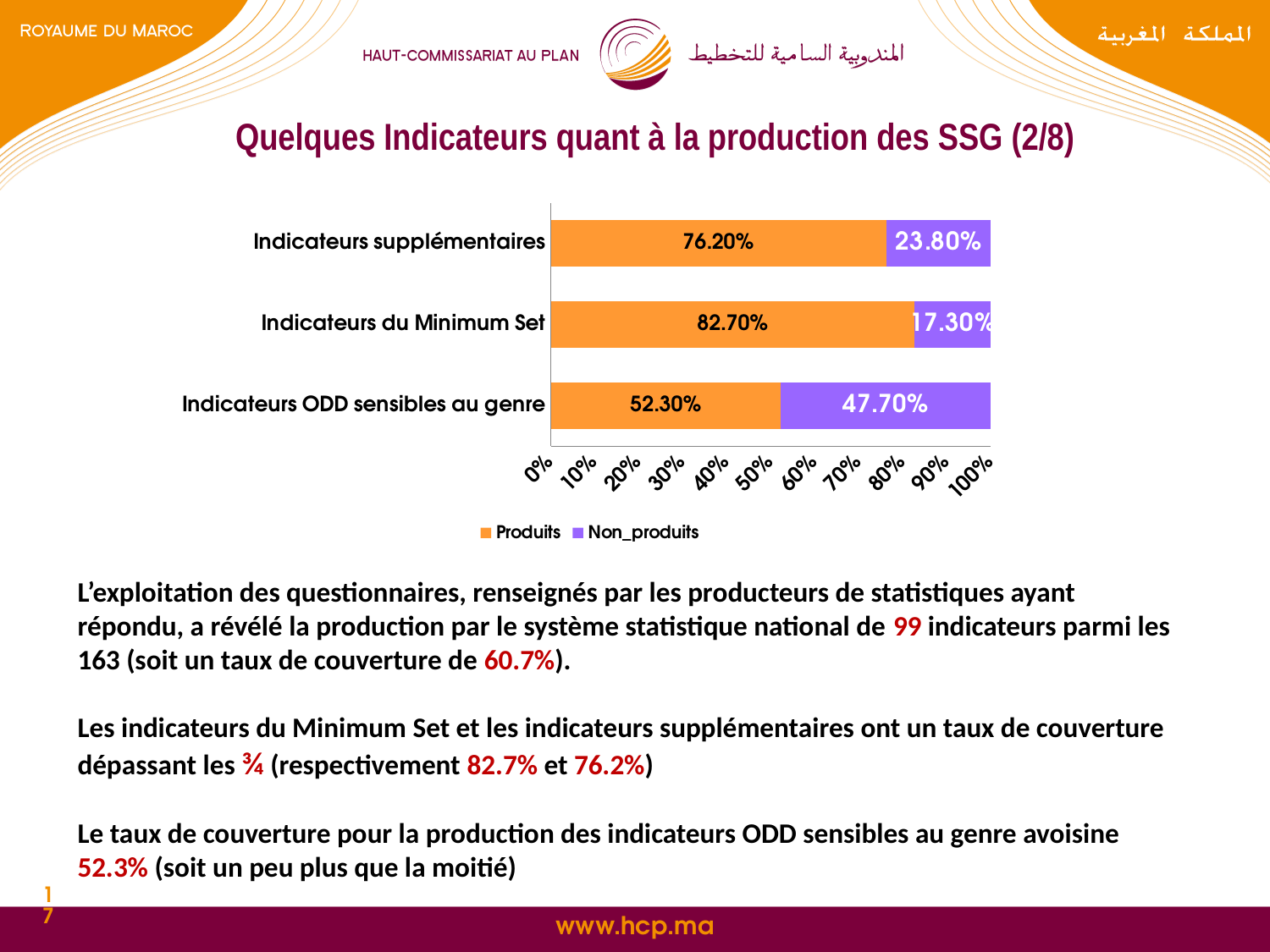

# Quelques Indicateurs quant à la production des SSG (2/8)

### Chart

| Category | Produits | Non_produits |
|---|---|---|
| Indicateurs ODD sensibles au genre | 0.523 | 0.4770000000000003 |
| Indicateurs du Minimum Set | 0.8270000000000006 | 0.17300000000000004 |
| Indicateurs supplémentaires | 0.7620000000000018 | 0.23800000000000004 |
L’exploitation des questionnaires, renseignés par les producteurs de statistiques ayant répondu, a révélé la production par le système statistique national de 99 indicateurs parmi les 163 (soit un taux de couverture de 60.7%).

Les indicateurs du Minimum Set et les indicateurs supplémentaires ont un taux de couverture dépassant les ¾ (respectivement 82.7% et 76.2%)

Le taux de couverture pour la production des indicateurs ODD sensibles au genre avoisine 52.3% (soit un peu plus que la moitié)
17